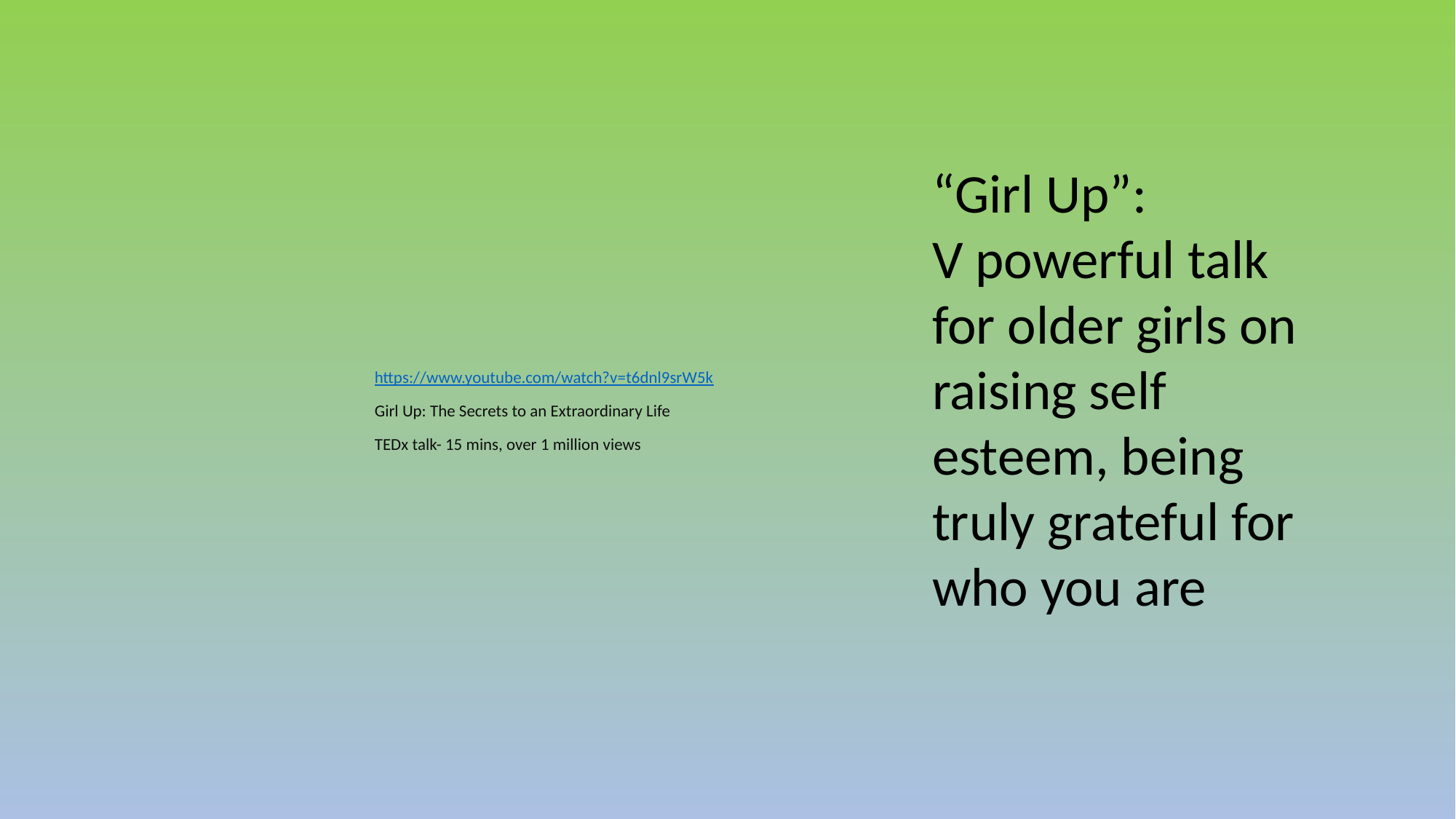

“Girl Up”:
V powerful talk for older girls on raising self esteem, being truly grateful for who you are
https://www.youtube.com/watch?v=t6dnl9srW5k
Girl Up: The Secrets to an Extraordinary Life
TEDx talk- 15 mins, over 1 million views